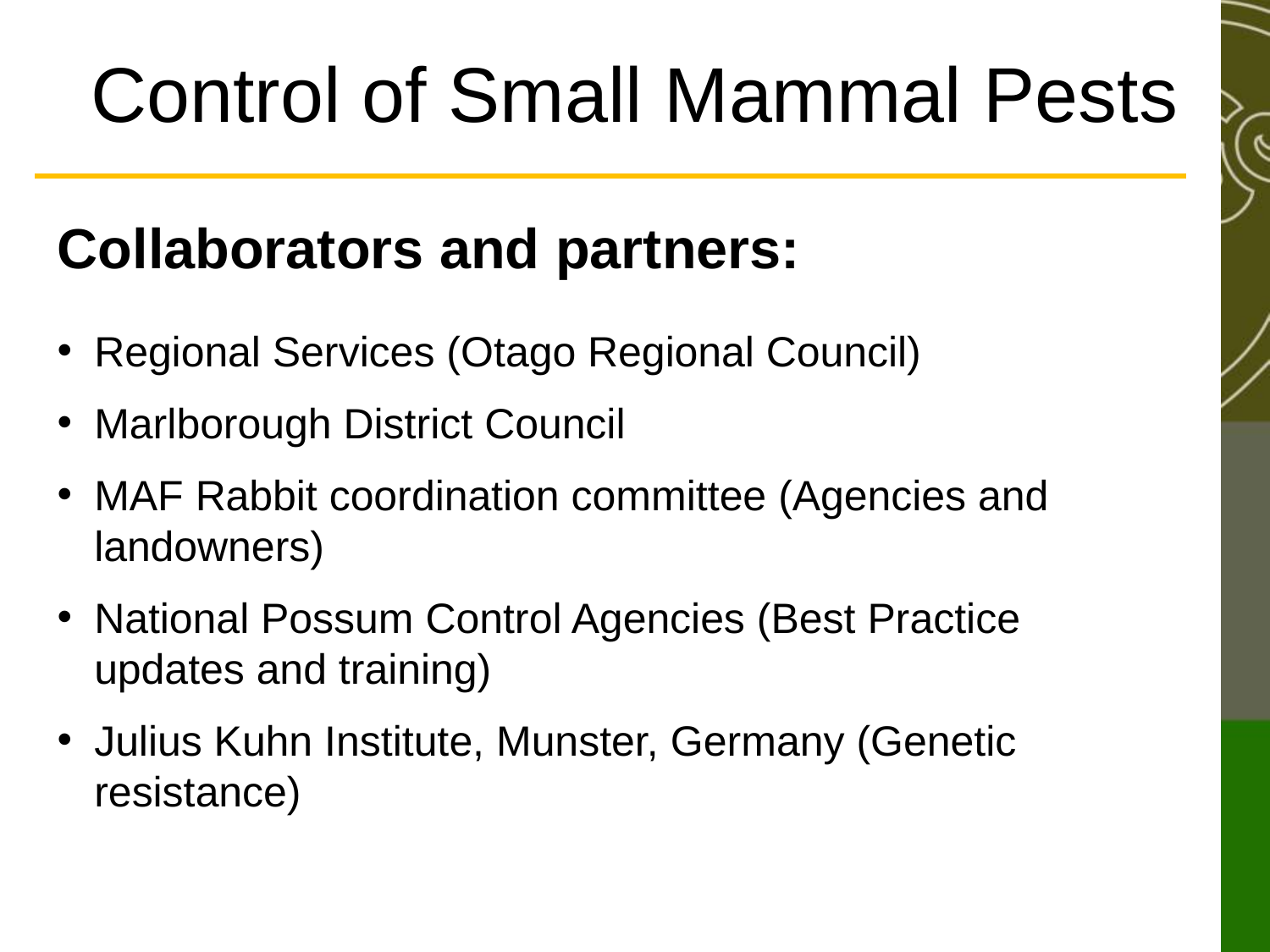

Control of Small Mammal Pests
Collaborators and partners:

Regional Services (Otago Regional Council)
Marlborough District Council
MAF Rabbit coordination committee (Agencies and landowners)
National Possum Control Agencies (Best Practice updates and training)
Julius Kuhn Institute, Munster, Germany (Genetic resistance)